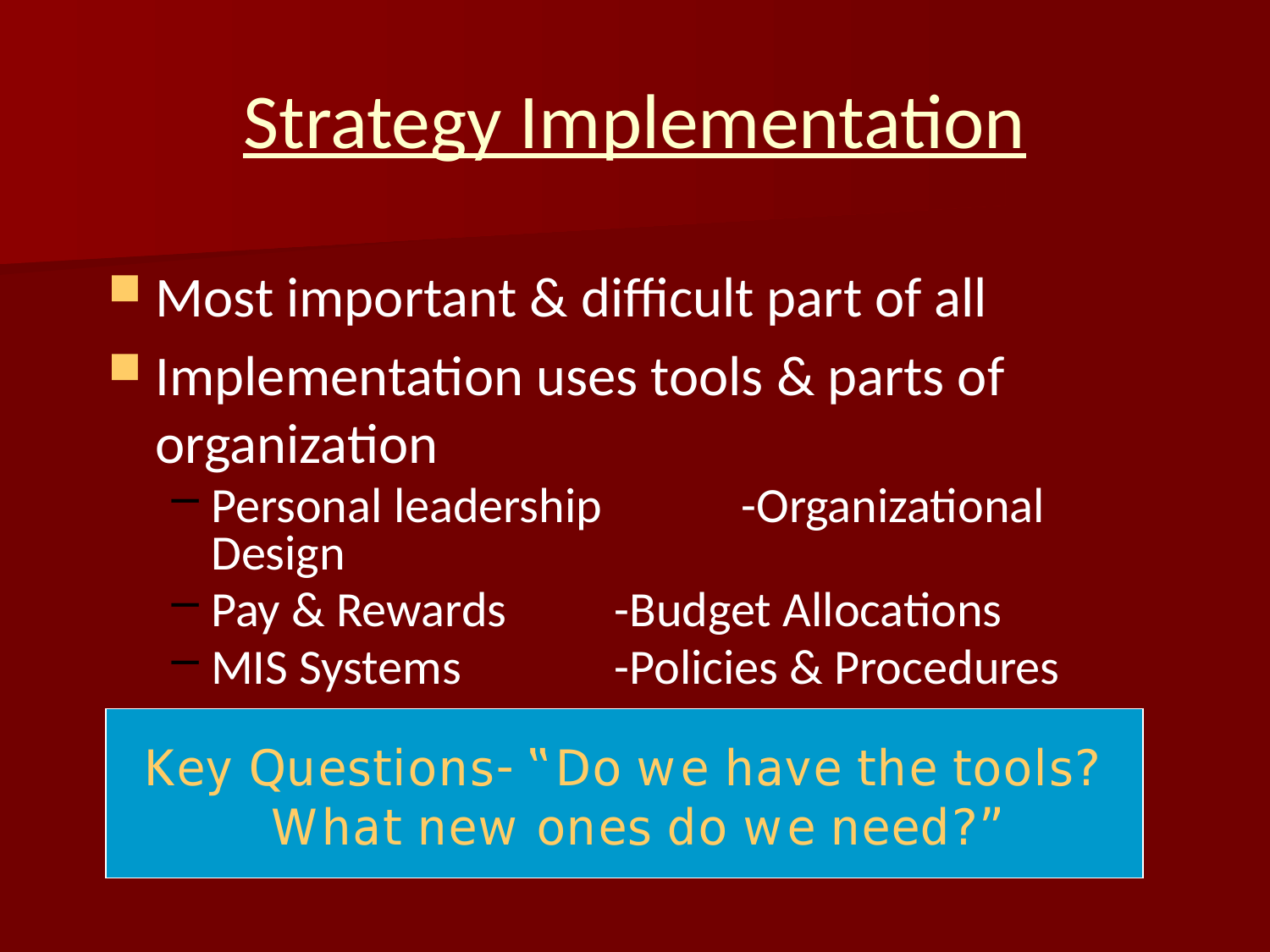

# Strategy Implementation
Most important & difficult part of all
Implementation uses tools & parts of organization
Personal leadership	  -Organizational Design
Pay & Rewards  	  -Budget Allocations
MIS Systems		  -Policies & Procedures

Key Questions- “Do we have the tools?
  What new ones do we need?”